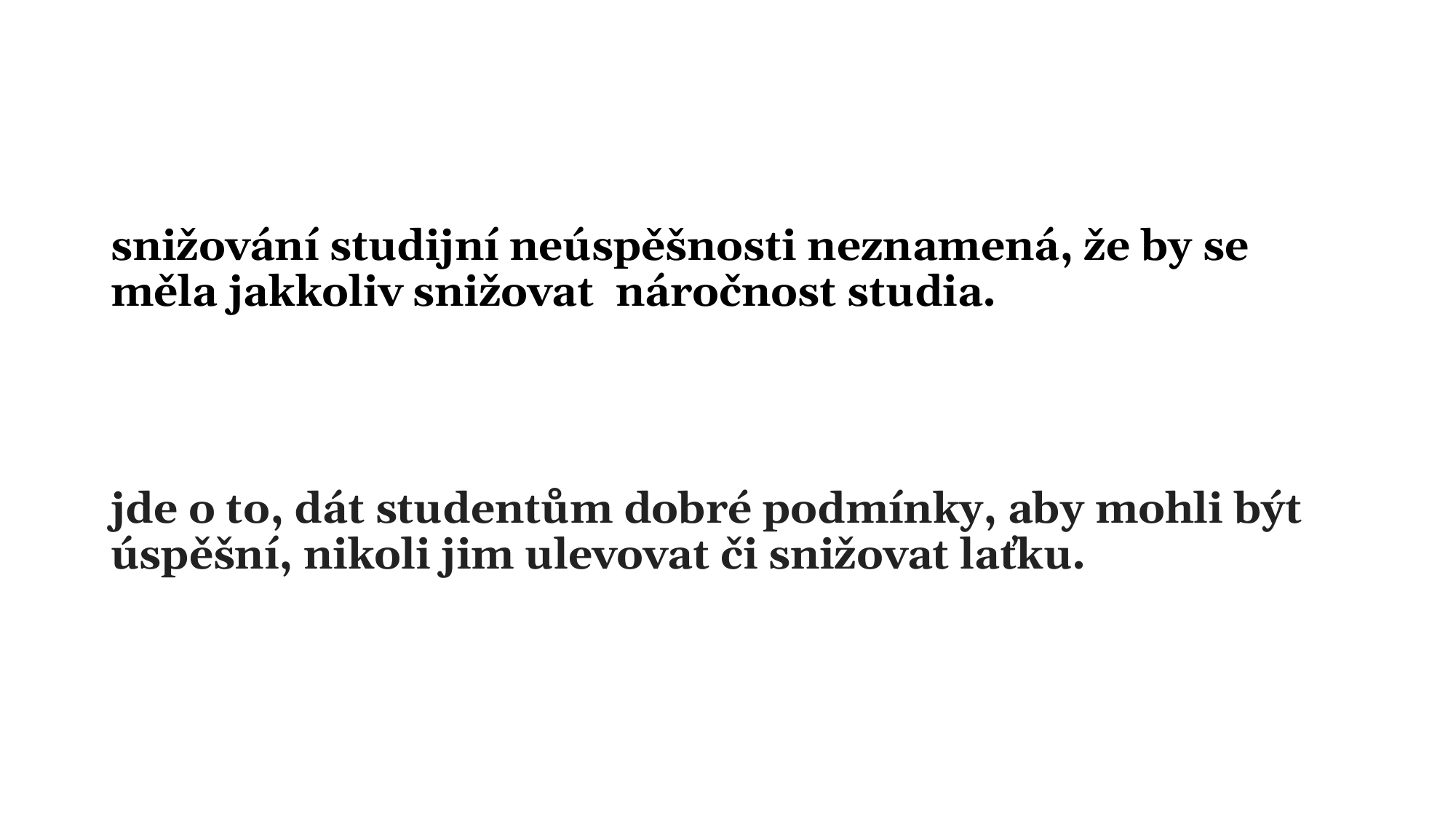

snižování studijní neúspěšnosti neznamená, že by se měla jakkoliv snižovat  náročnost studia.

jde o to, dát studentům dobré podmínky, aby mohli být úspěšní, nikoli jim ulevovat či snižovat laťku.